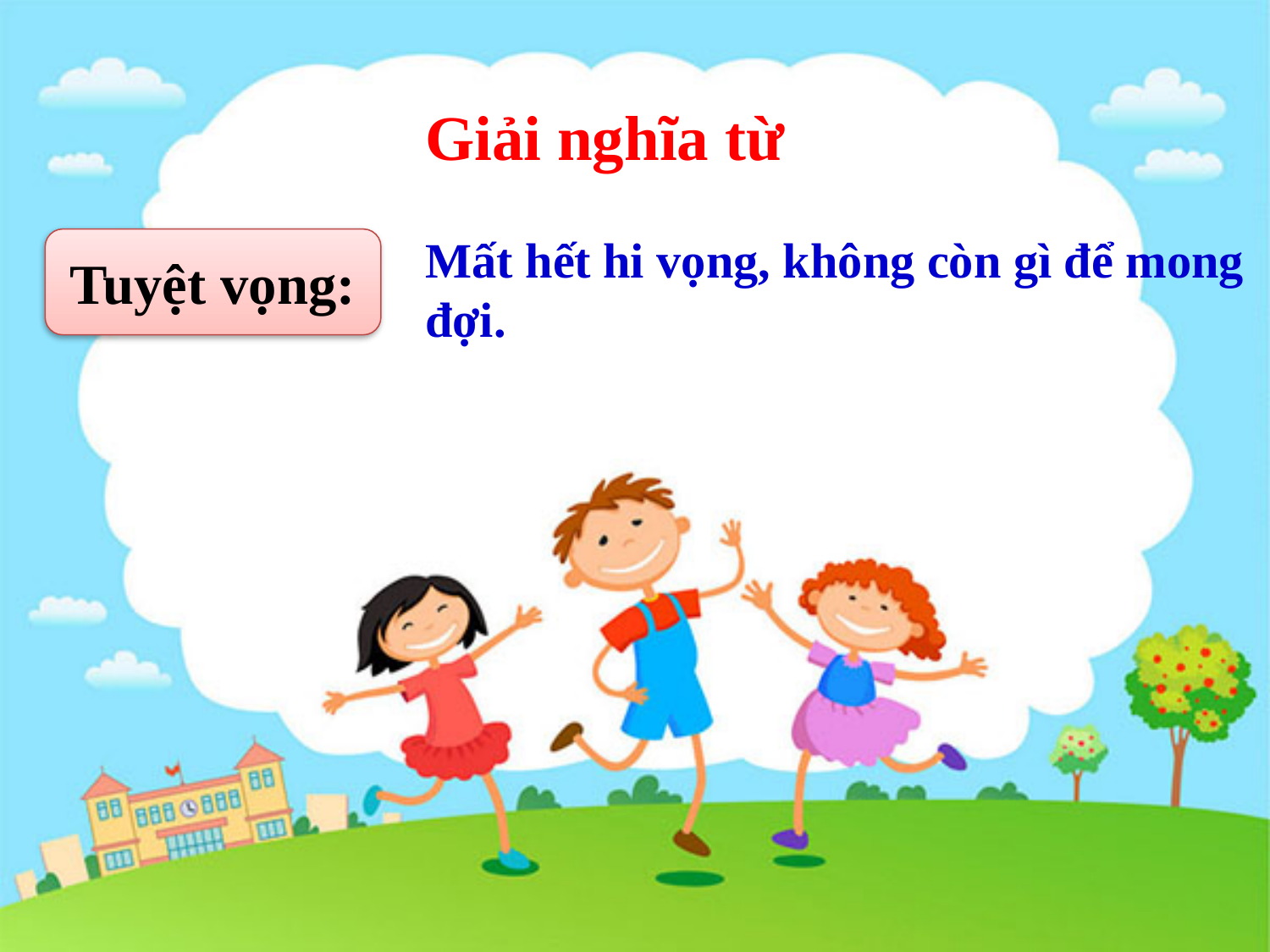

Giải nghĩa từ
Mất hết hi vọng, không còn gì để mong đợi.
Tuyệt vọng: